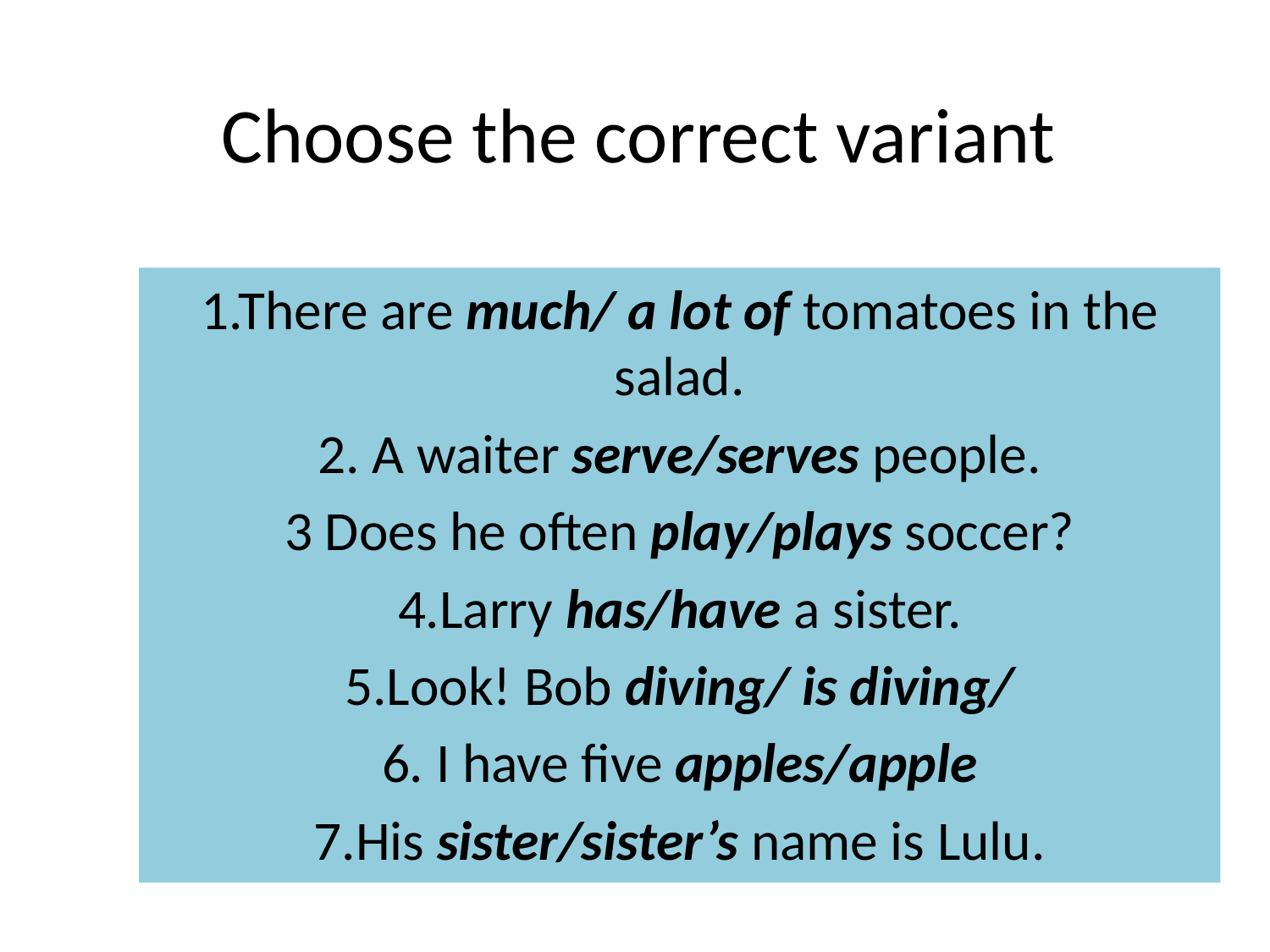

# Choose the correct variant
1.There are much/ a lot of tomatoes in the salad.
2. A waiter serve/serves people.
3 Does he often play/plays soccer?
4.Larry has/have a sister.
5.Look! Bob diving/ is diving/
6. I have five apples/apple
7.His sister/sister’s name is Lulu.